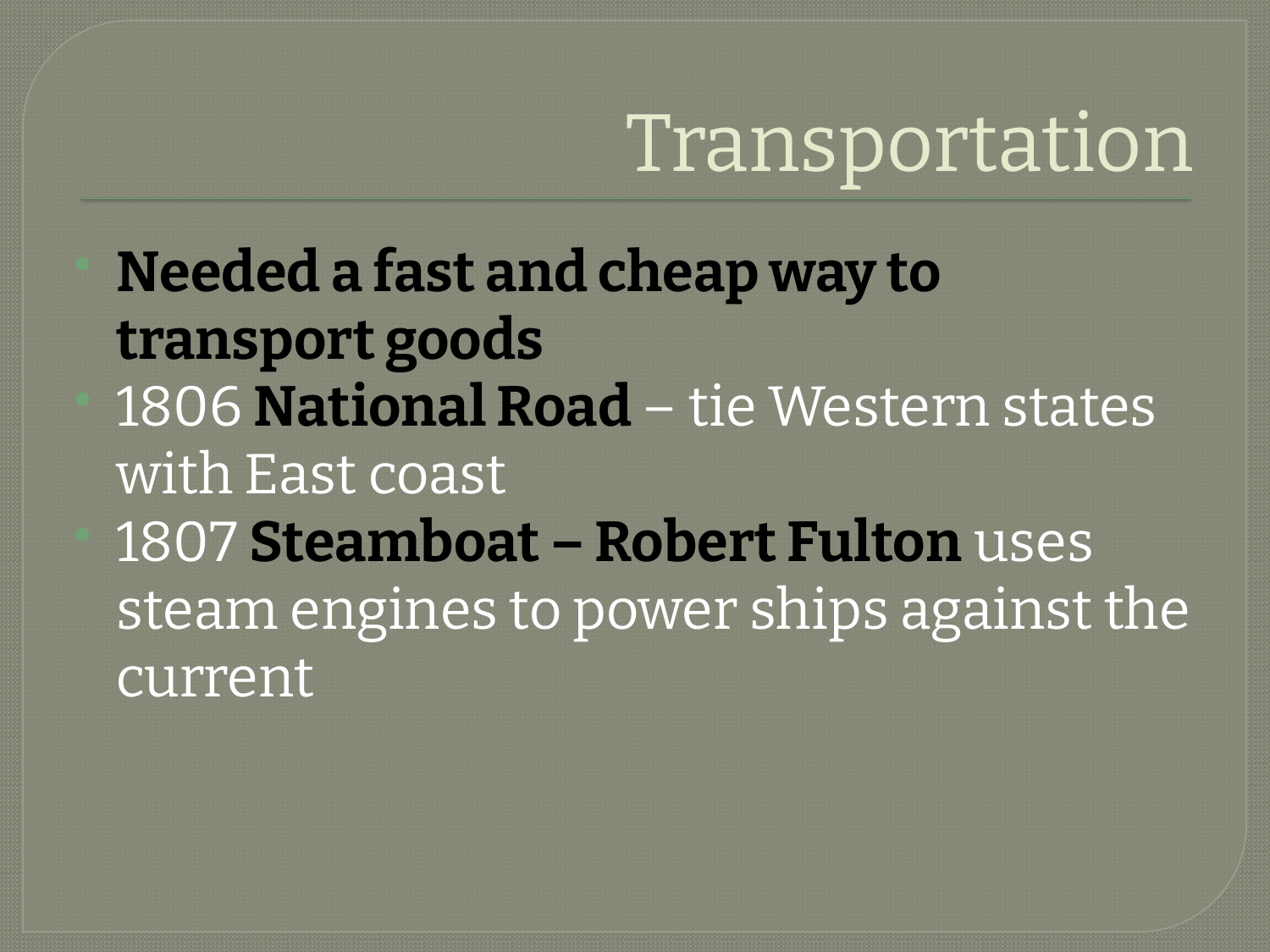

# Transportation
Needed a fast and cheap way to transport goods
1806 National Road – tie Western states with East coast
1807 Steamboat – Robert Fulton uses steam engines to power ships against the current